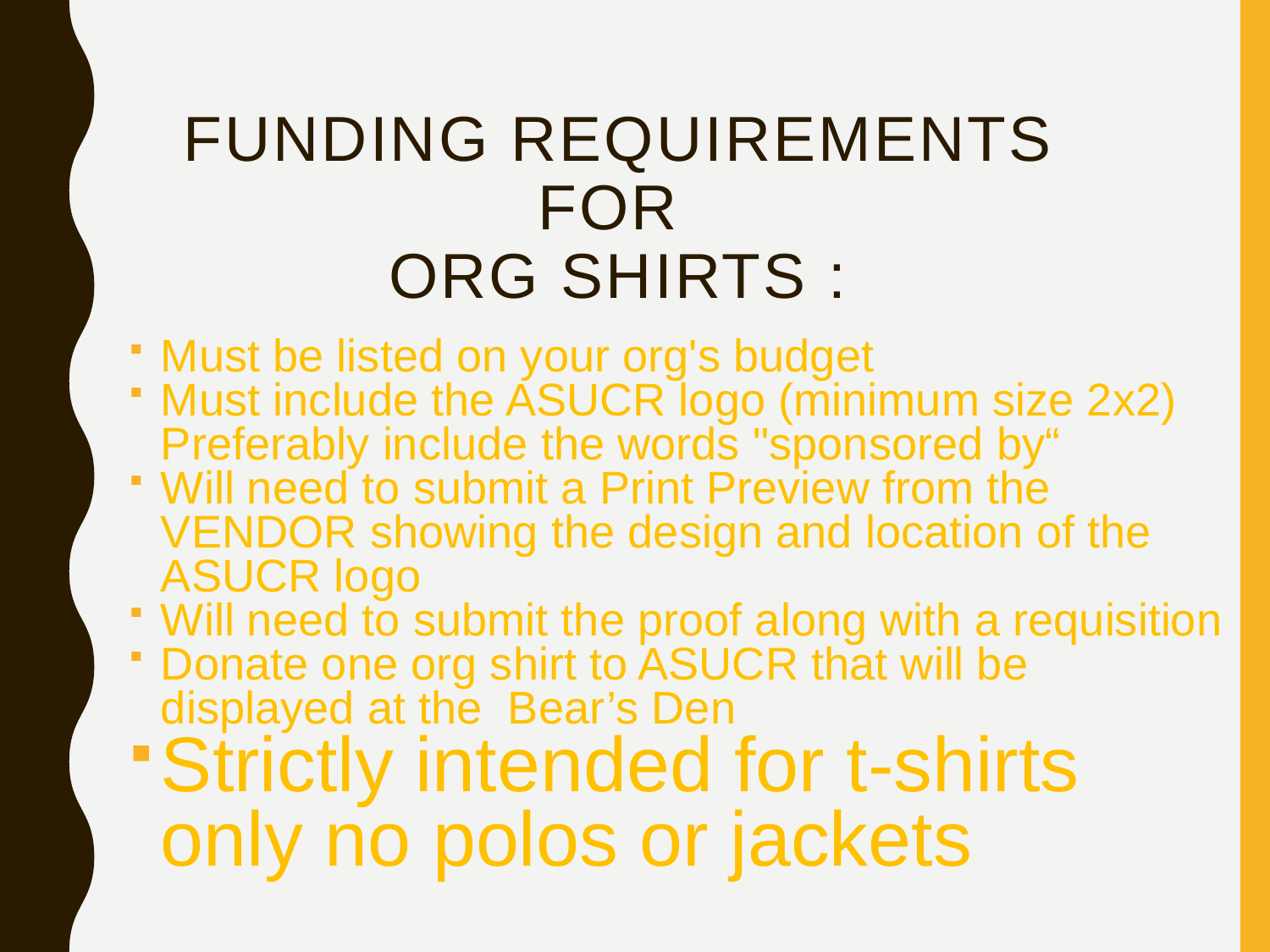

# FUNDING REQUIREMENTS FOR ORG SHIRTS :
Must be listed on your org's budget
Must include the ASUCR logo (minimum size 2x2) Preferably include the words "sponsored by“
Will need to submit a Print Preview from the VENDOR showing the design and location of the ASUCR logo
Will need to submit the proof along with a requisition
Donate one org shirt to ASUCR that will be displayed at the  Bear’s Den
Strictly intended for t-shirts only no polos or jackets